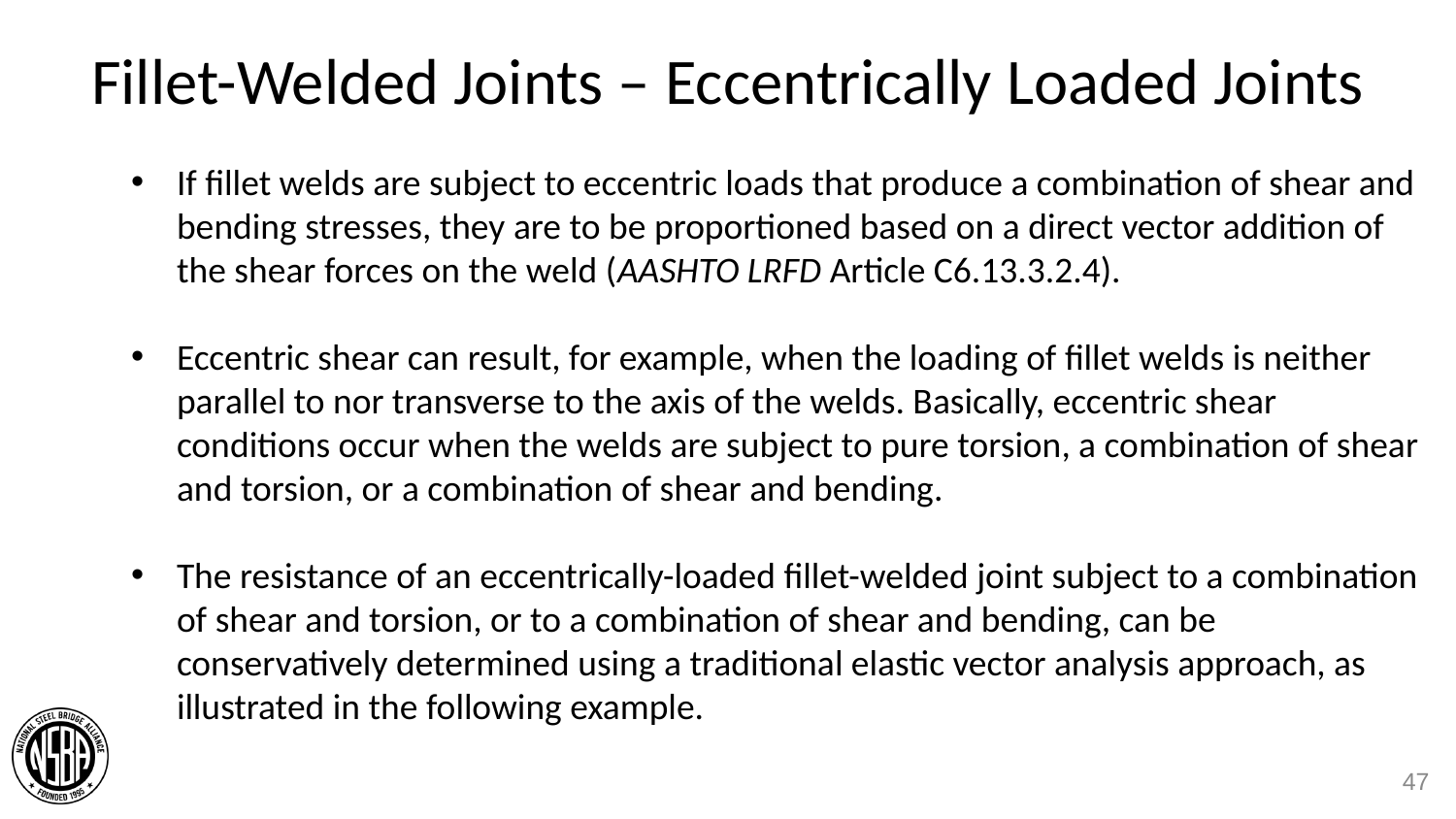

# Fillet-Welded Joints – Eccentrically Loaded Joints
If fillet welds are subject to eccentric loads that produce a combination of shear and bending stresses, they are to be proportioned based on a direct vector addition of the shear forces on the weld (AASHTO LRFD Article C6.13.3.2.4).

Eccentric shear can result, for example, when the loading of fillet welds is neither parallel to nor transverse to the axis of the welds. Basically, eccentric shear conditions occur when the welds are subject to pure torsion, a combination of shear and torsion, or a combination of shear and bending.

The resistance of an eccentrically-loaded fillet-welded joint subject to a combination of shear and torsion, or to a combination of shear and bending, can be conservatively determined using a traditional elastic vector analysis approach, as illustrated in the following example.

47